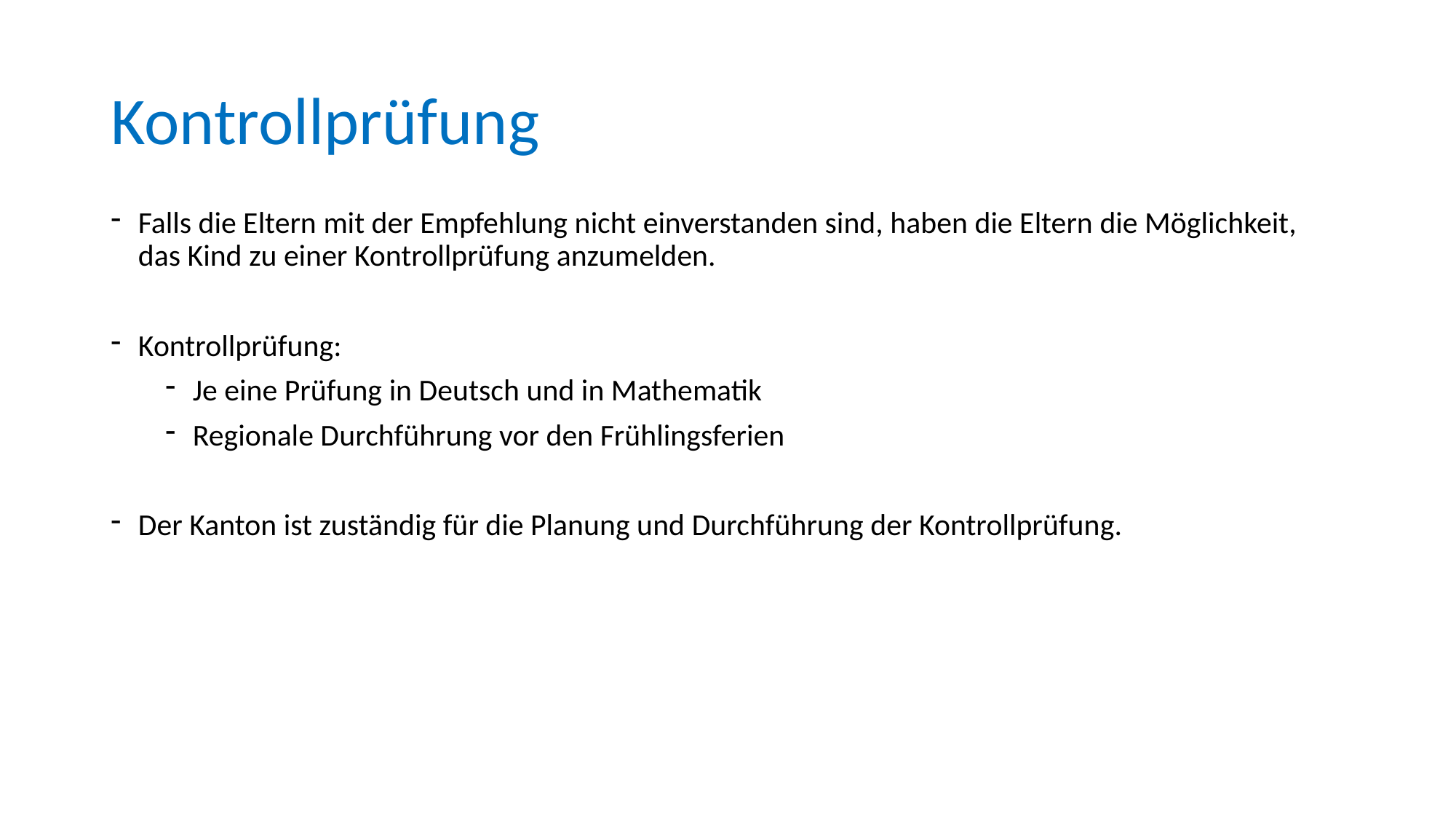

# Kontrollprüfung
Falls die Eltern mit der Empfehlung nicht einverstanden sind, haben die Eltern die Möglichkeit, das Kind zu einer Kontrollprüfung anzumelden.

Kontrollprüfung:
Je eine Prüfung in Deutsch und in Mathematik
Regionale Durchführung vor den Frühlingsferien

Der Kanton ist zuständig für die Planung und Durchführung der Kontrollprüfung.